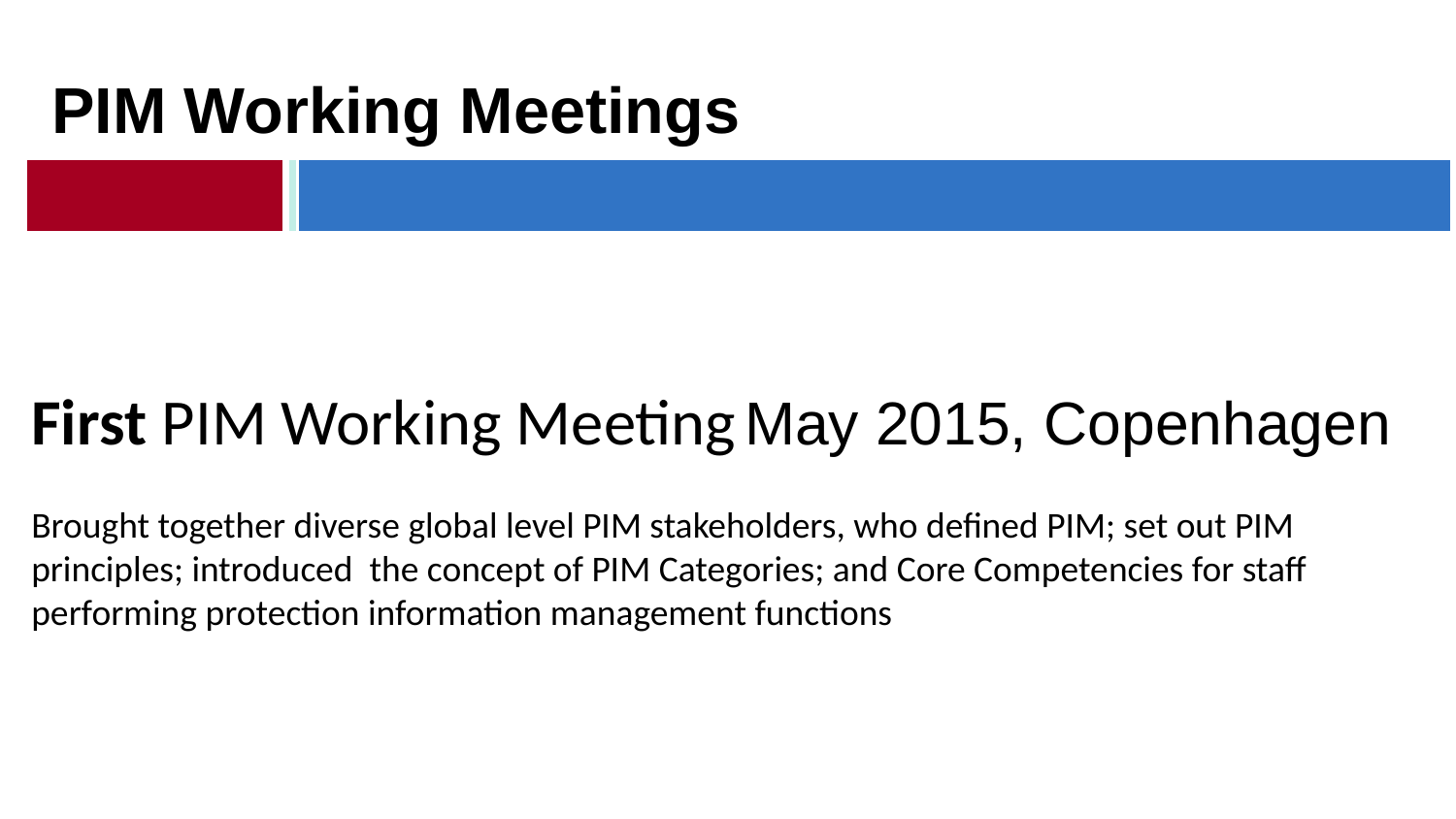

PIM Working Meetings

First PIM Working Meeting May 2015, Copenhagen

Brought together diverse global level PIM stakeholders, who defined PIM; set out PIM principles; introduced  the concept of PIM Categories; and Core Competencies for staff performing protection information management functions